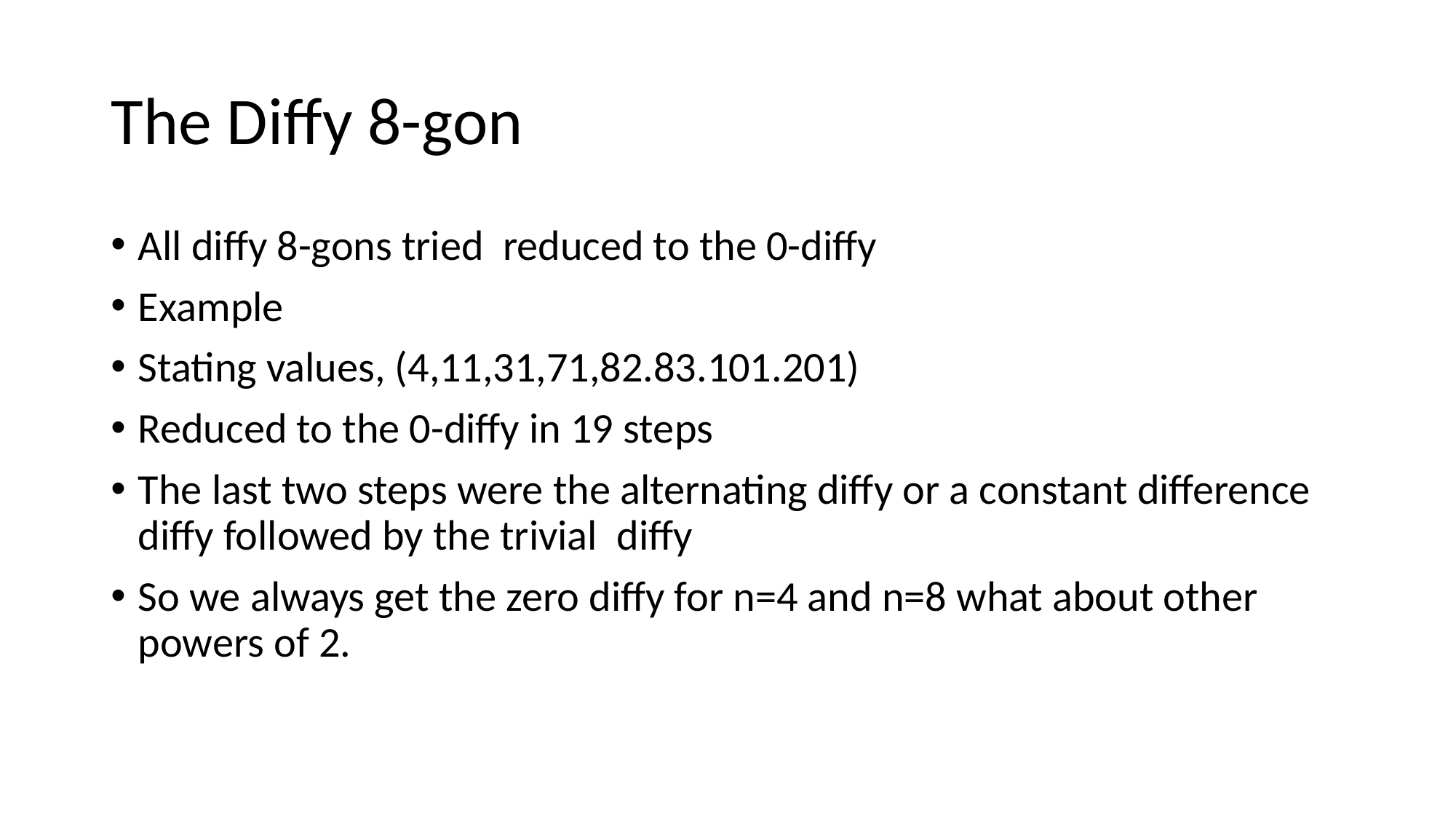

# The Diffy 8-gon
All diffy 8-gons tried  reduced to the 0-diffy
Example
Stating values, (4,11,31,71,82.83.101.201)
Reduced to the 0-diffy in 19 steps
The last two steps were the alternating diffy or a constant difference diffy followed by the trivial  diffy
So we always get the zero diffy for n=4 and n=8 what about other powers of 2.